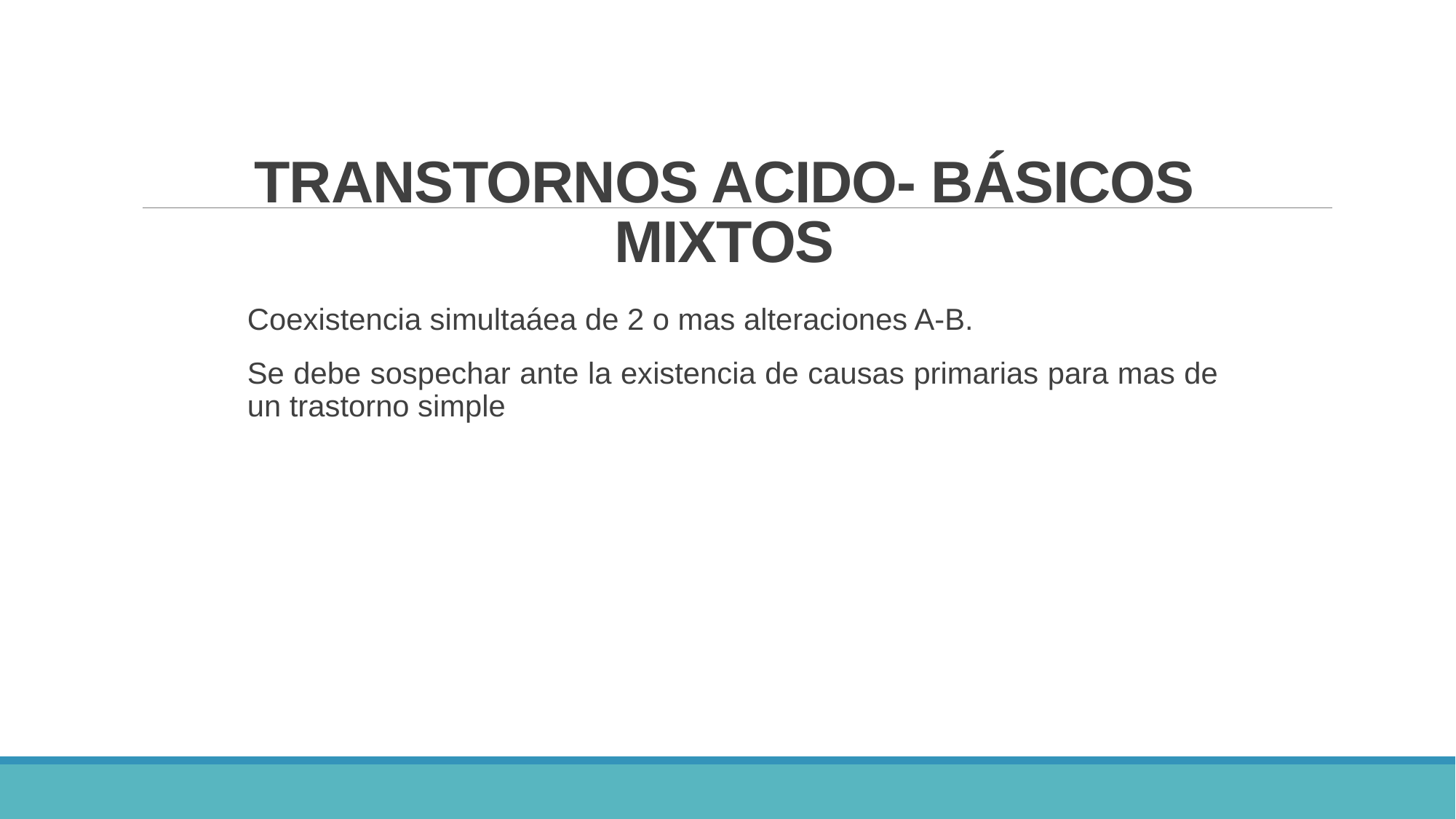

# TRANSTORNOS ACIDO- BÁSICOS MIXTOS
Coexistencia simultaáea de 2 o mas alteraciones A-B.
Se debe sospechar ante la existencia de causas primarias para mas de un trastorno simple